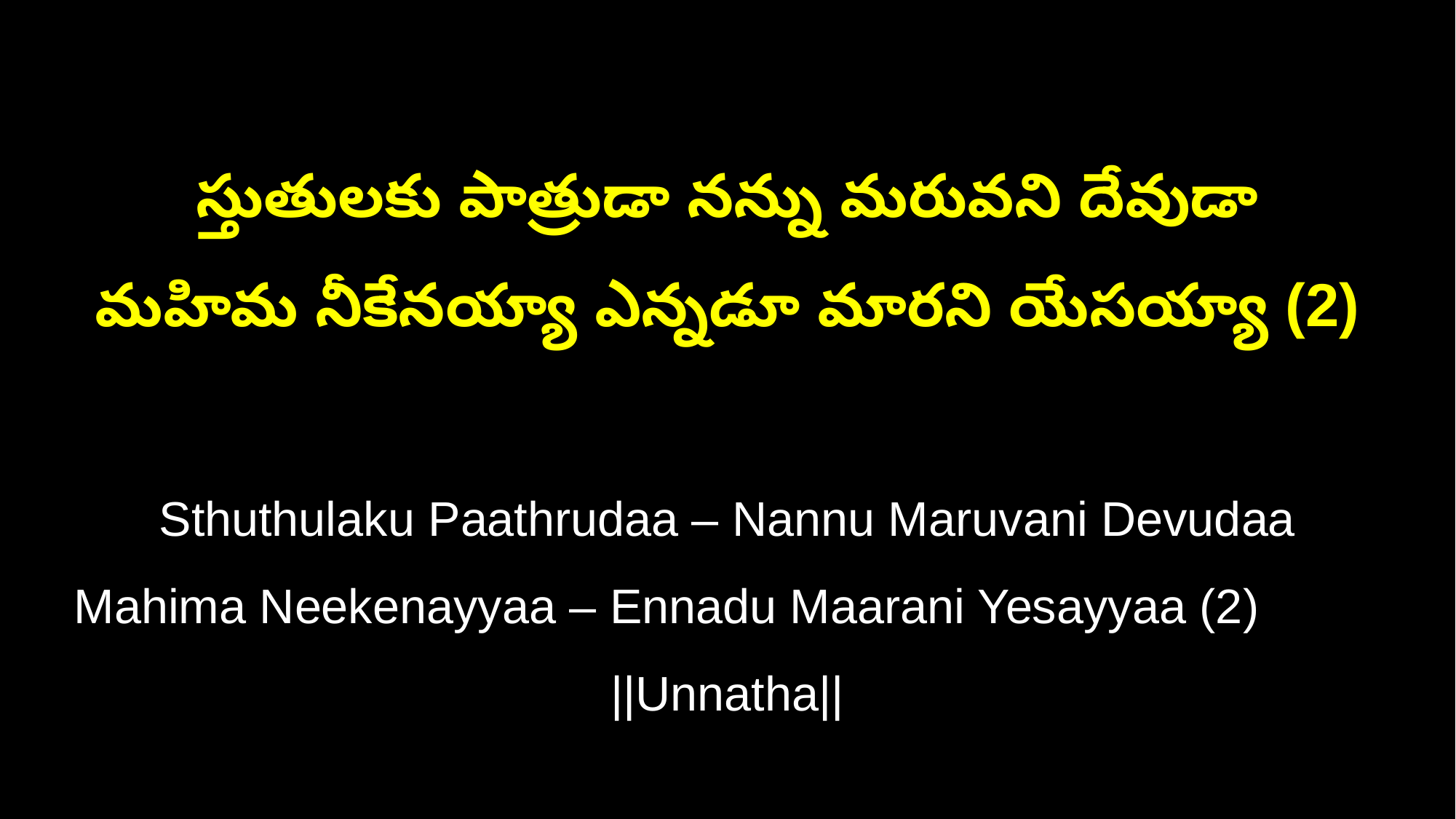

స్తుతులకు పాత్రుడా నన్ను మరువని దేవుడా
మహిమ నీకేనయ్యా ఎన్నడూ మారని యేసయ్యా (2)
Sthuthulaku Paathrudaa – Nannu Maruvani Devudaa
Mahima Neekenayyaa – Ennadu Maarani Yesayyaa (2)          ||Unnatha||